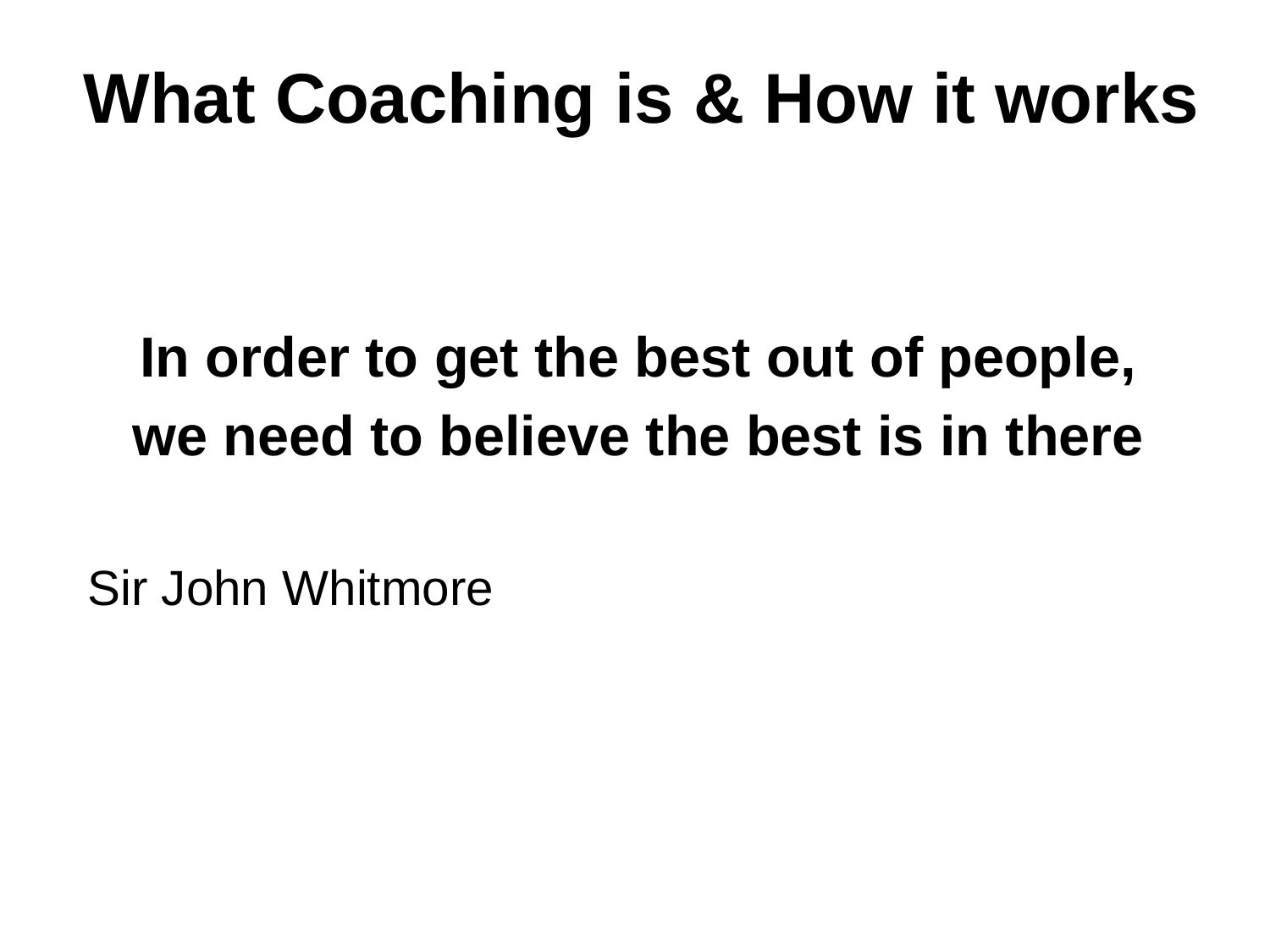

What Coaching is & How it works
What Coaching is & How it works

In order to get the best out of people,
we need to believe the best is in there

Sir John Whitmore